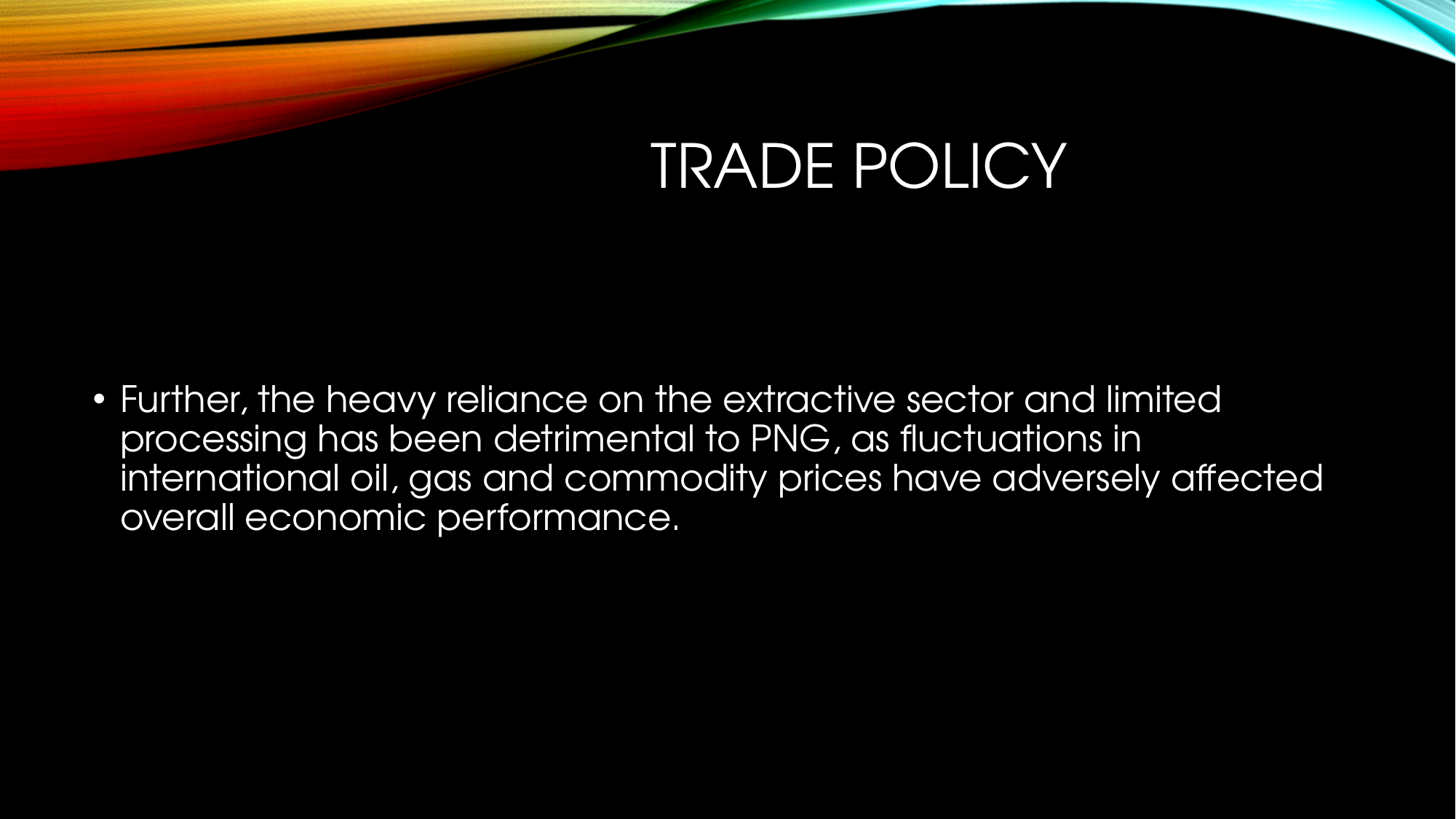

# Trade Policy

Further, the heavy reliance on the extractive sector and limited processing has been detrimental to PNG, as fluctuations in international oil, gas and commodity prices have adversely affected overall economic performance.